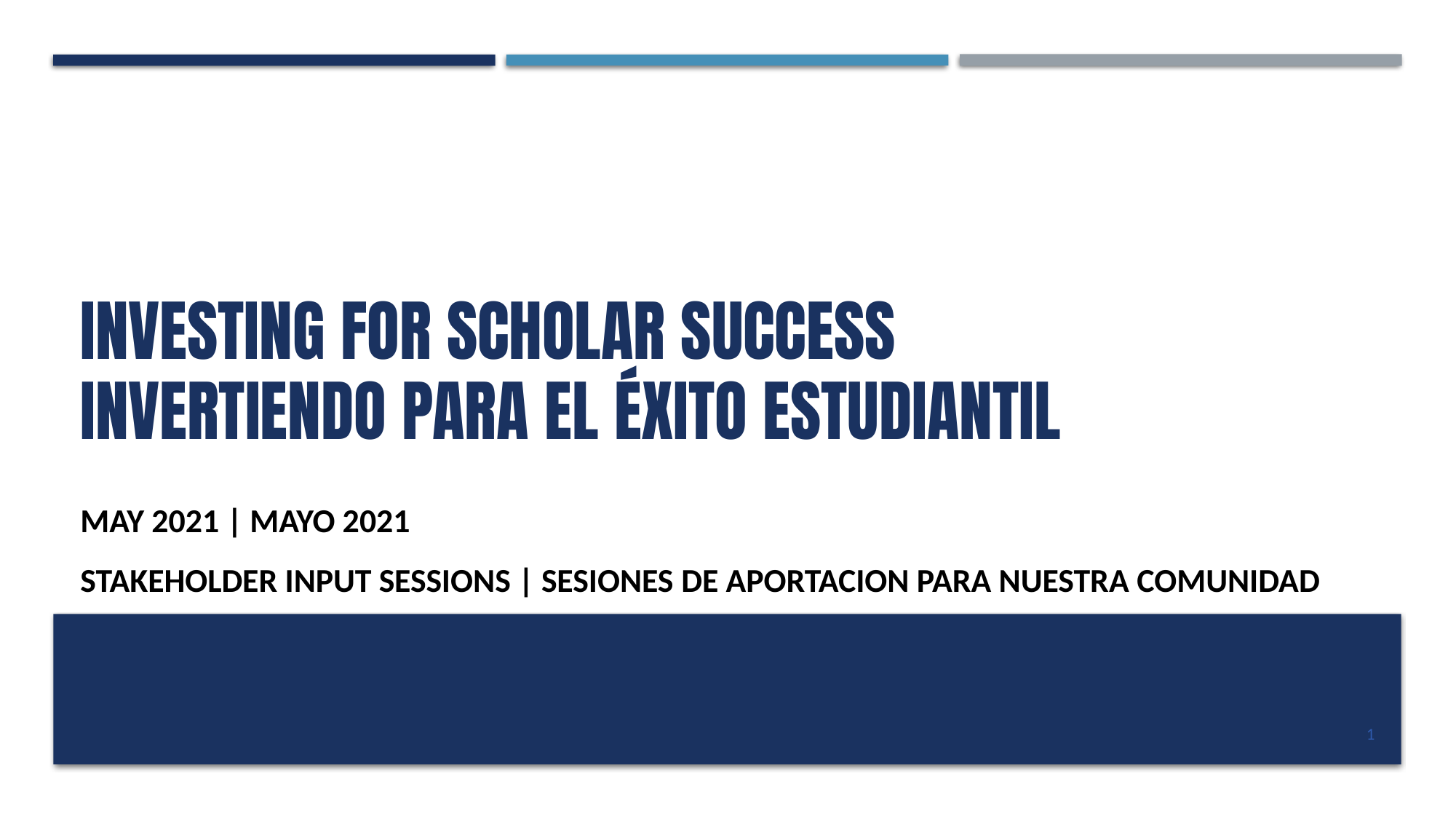

# Investing for scholar success InvertIENDO para el Éxito ESTUDIANTIL
May 2021 | mayo 2021
Stakeholder input sessions | Sesiones DE Aportacion PARA NUESTRA COMUNIDAD

1